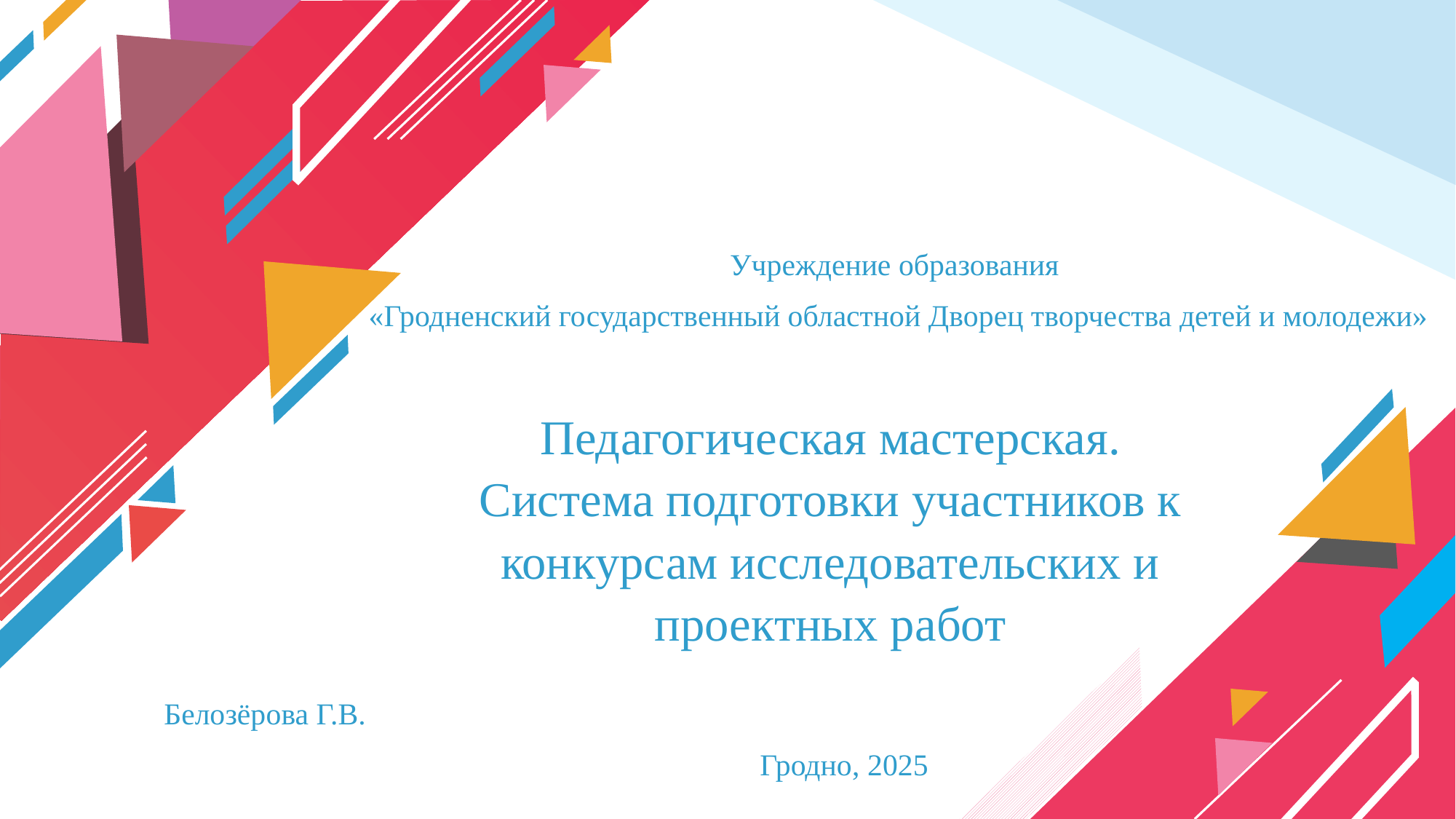

Учреждение образования
«Гродненский государственный областной Дворец творчества детей и молодежи»
Педагогическая мастерская. Система подготовки участников к конкурсам исследовательских и проектных работ

                       Белозёрова Г.В.
                                                                                                     Гродно, 2025